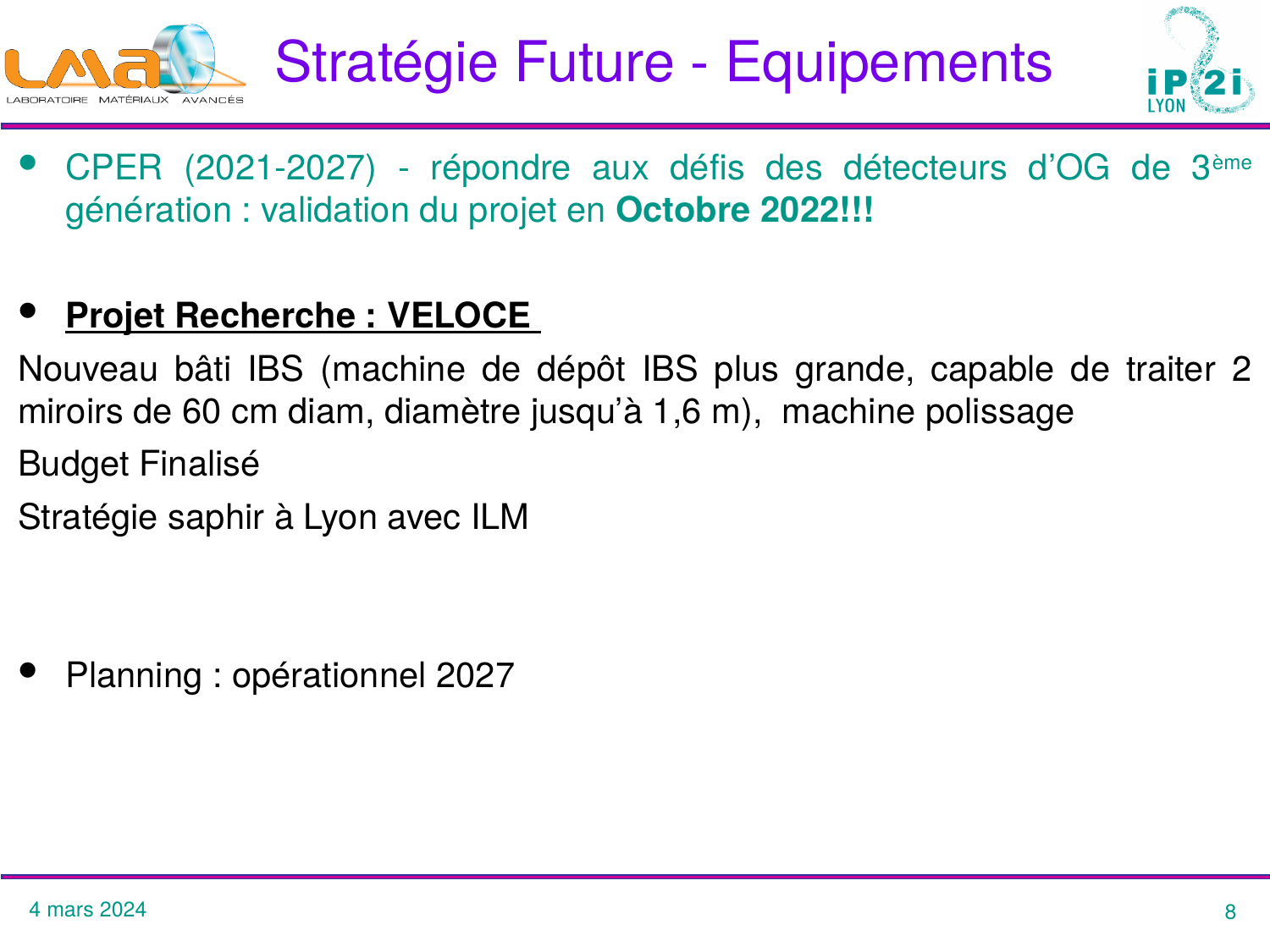

Stratégie Future - Equipements
CPER (2021-2027) - répondre aux défis des détecteurs d’OG de 3ème génération : validation du projet en Octobre 2022!!!

Projet Recherche : VELOCE
Nouveau bâti IBS (machine de dépôt IBS plus grande, capable de traiter 2 miroirs de 60 cm diam, diamètre jusqu’à 1,6 m),  machine polissage
Budget Finalisé
Stratégie saphir à Lyon avec ILM

Planning : opérationnel 2027
8